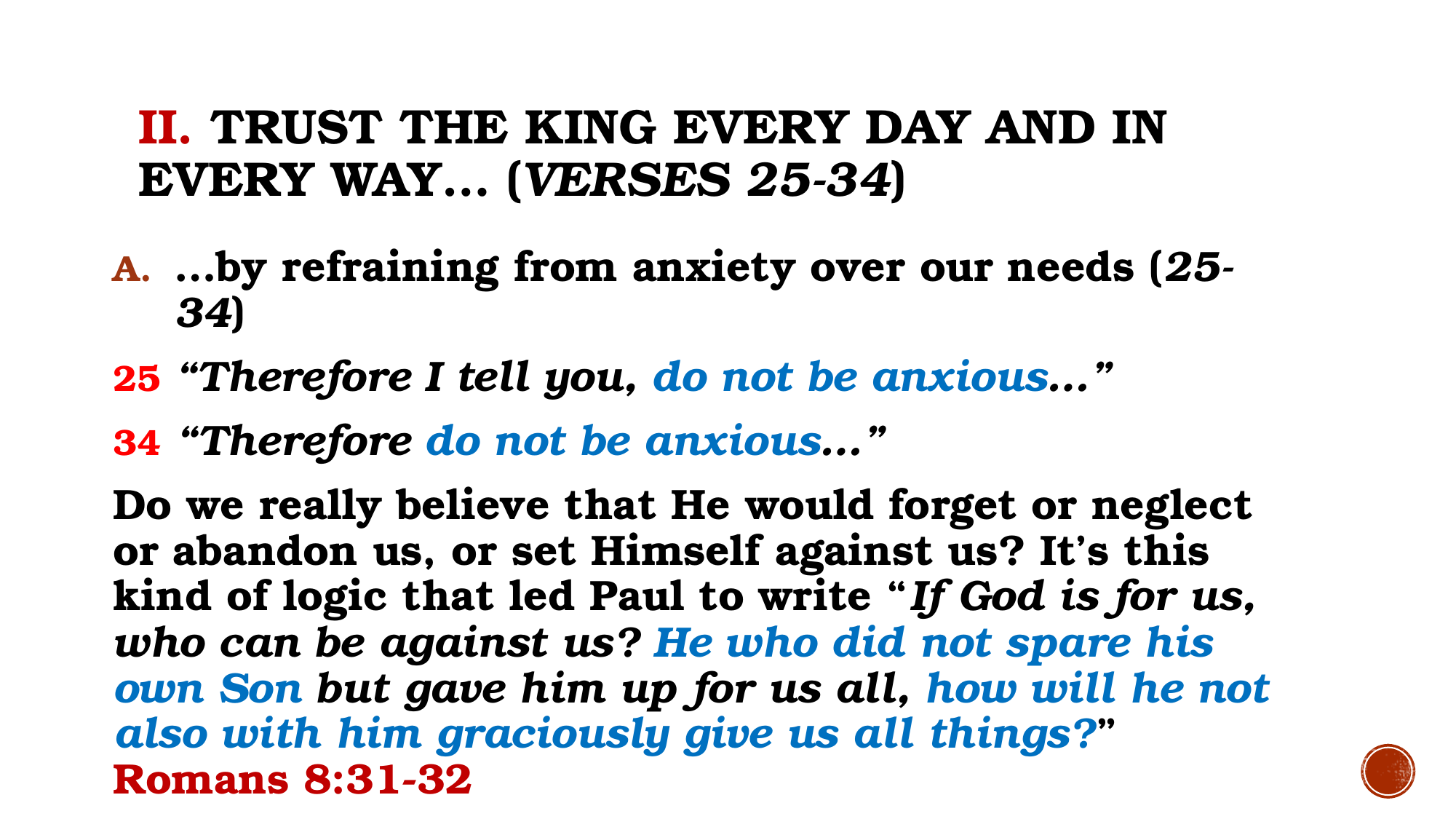

# II. Trust the King every day and in every way… (verses 25-34)
…by refraining from anxiety over our needs (25-34)
25 “Therefore I tell you, do not be anxious…”
34 “Therefore do not be anxious…”
Do we really believe that He would forget or neglect or abandon us, or set Himself against us? It’s this kind of logic that led Paul to write “If God is for us, who can be against us? He who did not spare his own Son but gave him up for us all, how will he not also with him graciously give us all things?” Romans 8:31-32